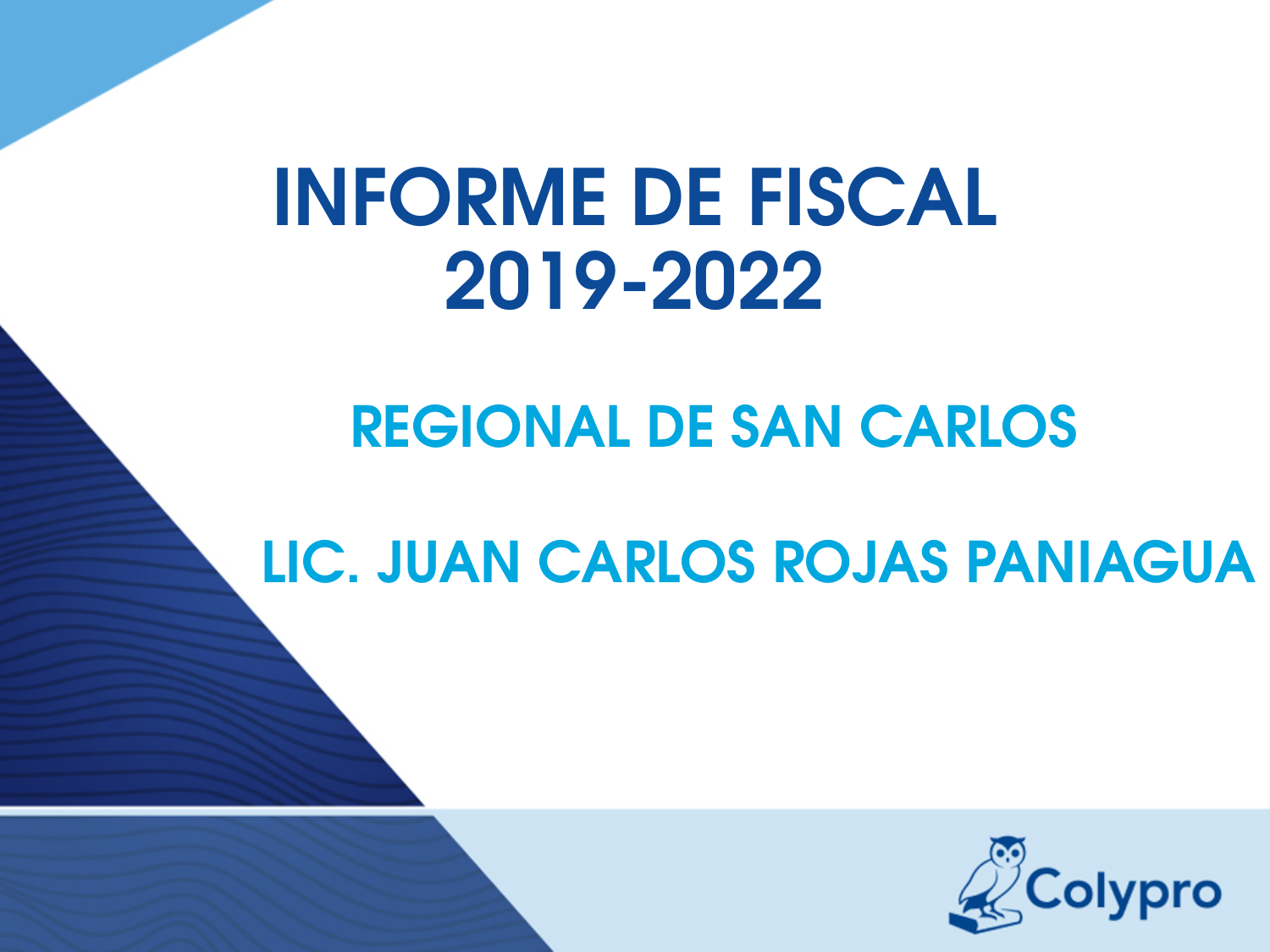

# INFORME DE FISCAL 2019-2022
REGIONAL DE SAN CARLOS

LIC. JUAN CARLOS ROJAS PANIAGUA